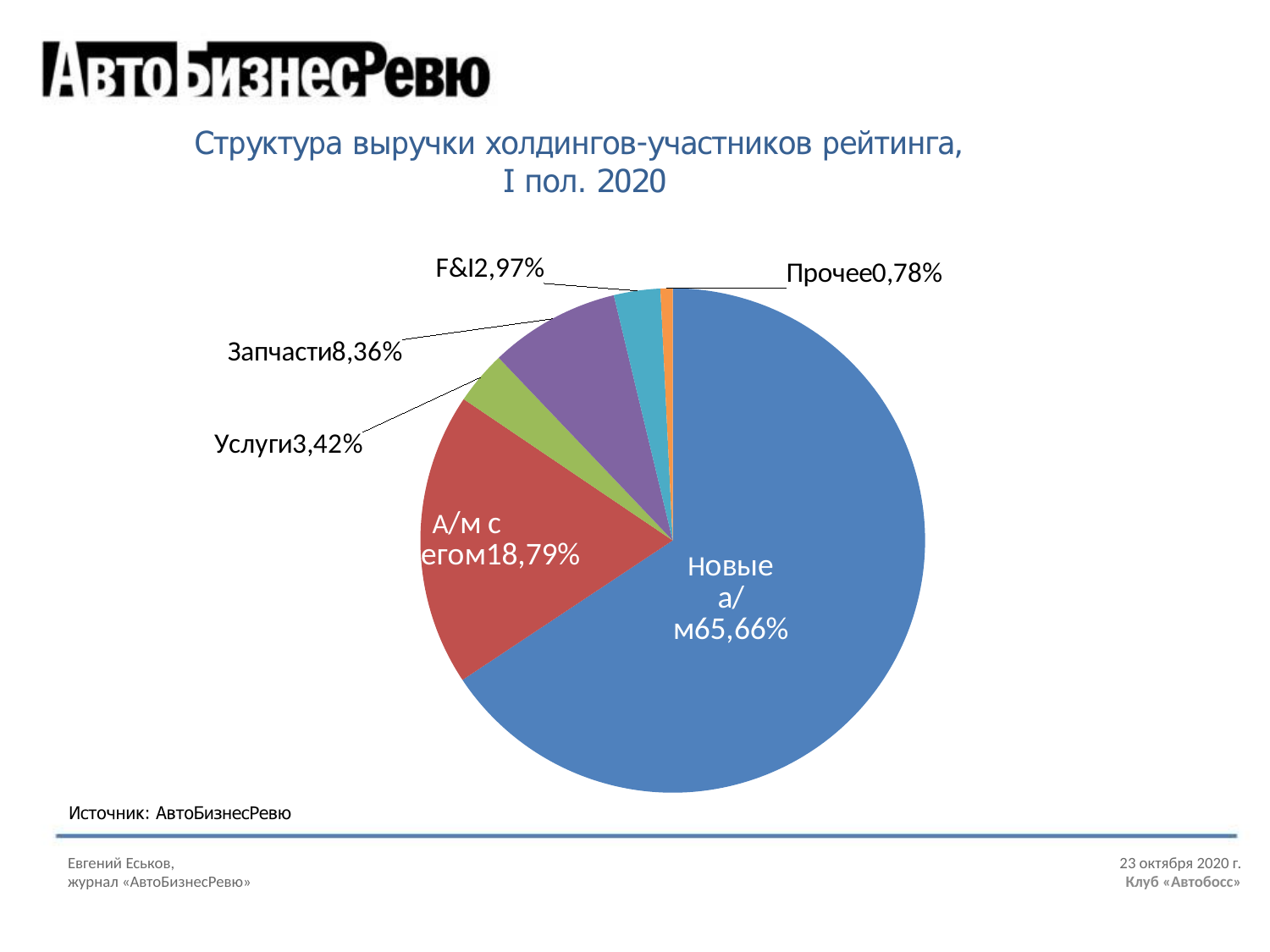

Структура выручки холдингов-участников рейтинга,
I пол. 2020

### Chart

| Category | Продажи |
|---|---|
| Новые а/м | 0.656600000000001 |
| А/м с пробегом | 0.18790000000000026 |
| Услуги | 0.03420000000000004 |
| Запчасти | 0.0836000000000002 |
| F&I | 0.02970000000000001 |
| Прочее | 0.007800000000000008 |
Источник: АвтоБизнесРевю
Евгений Еськов,								          23 октября 2020 г.
журнал «АвтоБизнесРевю»						                                               Клуб «Автобосс»